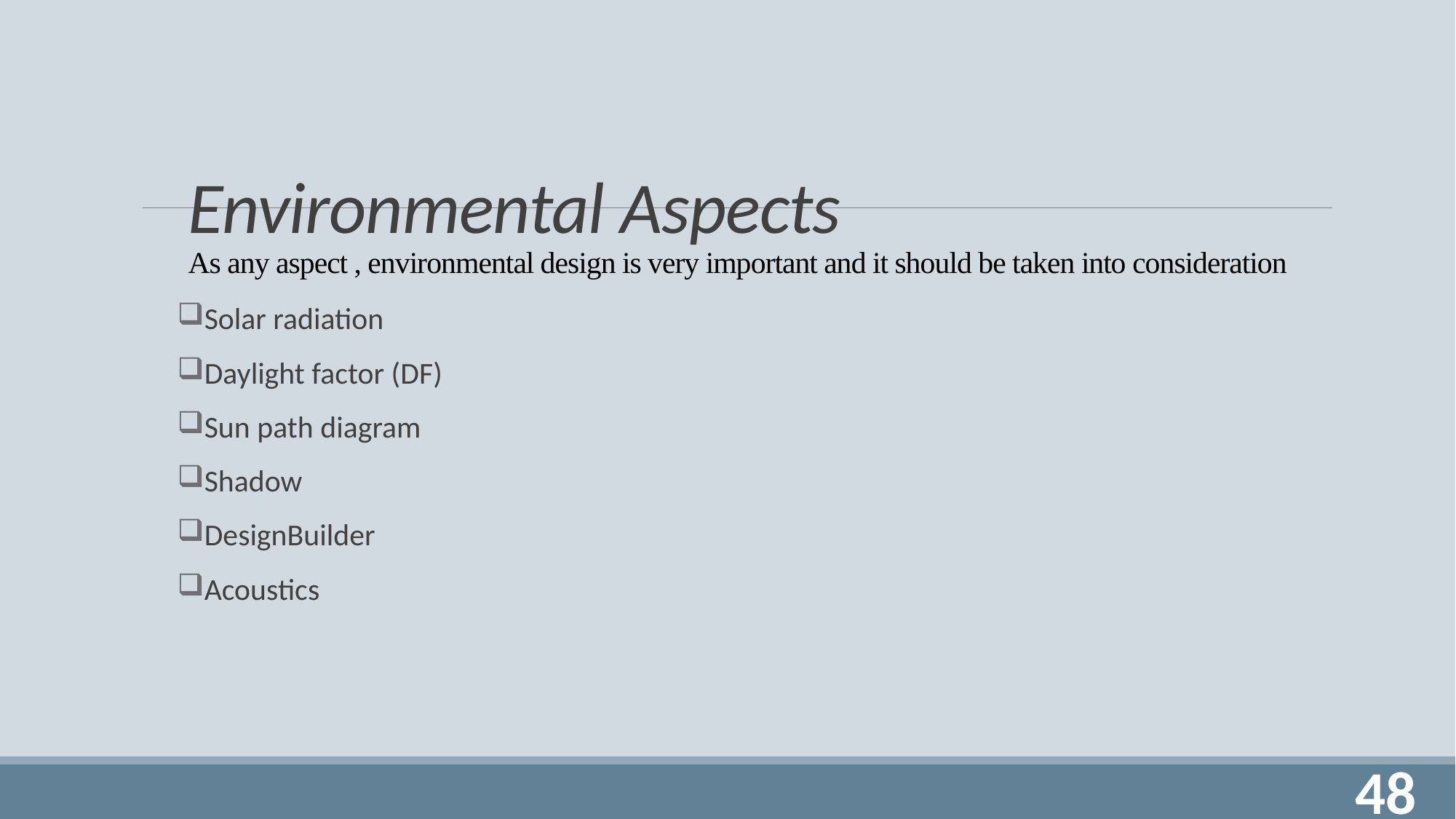

# Environmental Aspects As any aspect , environmental design is very important and it should be taken into consideration

Solar radiation
Daylight factor (DF)
Sun path diagram
Shadow
DesignBuilder
Acoustics

48